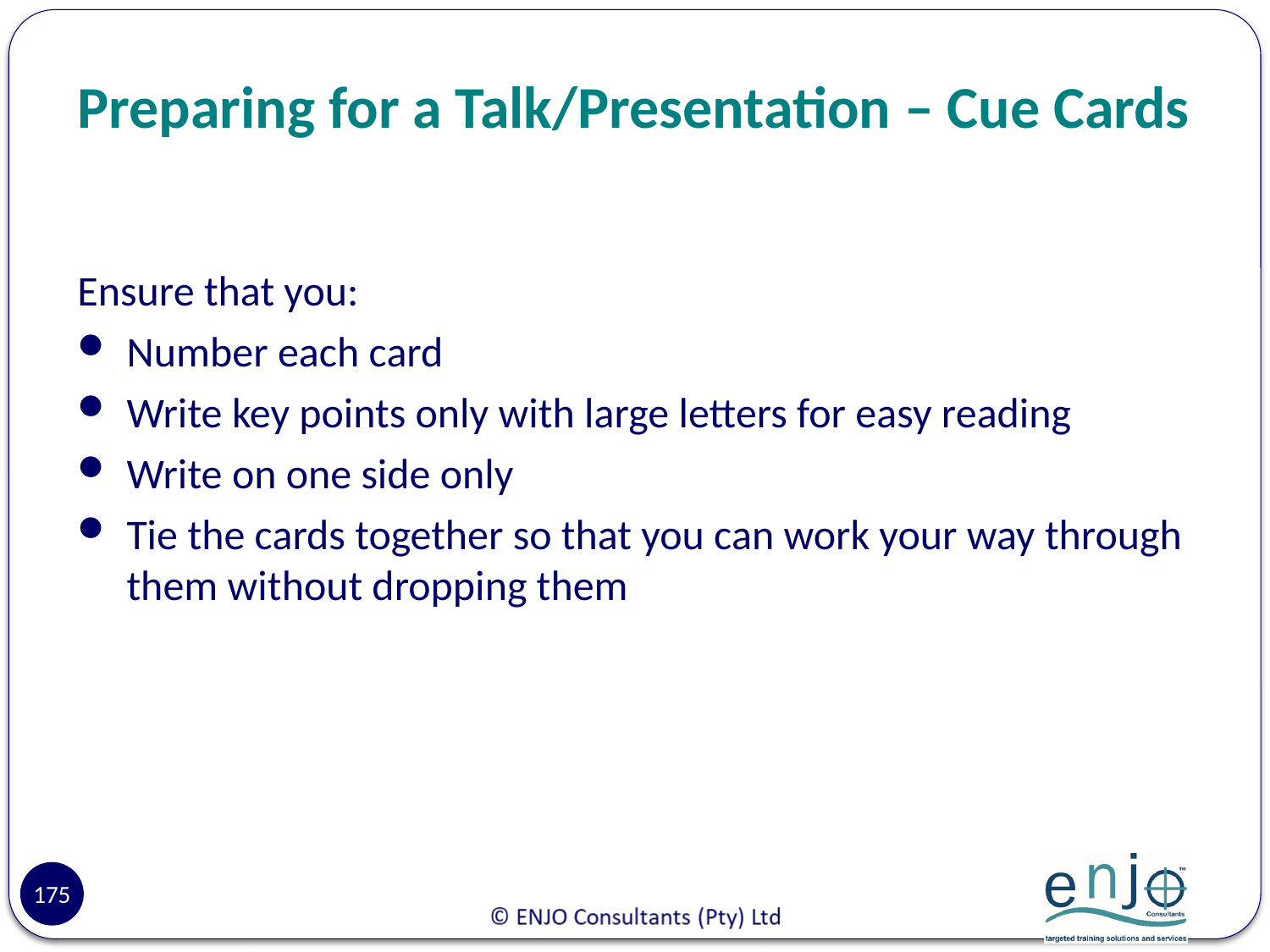

# Preparing for a Talk/Presentation – Cue Cards

Ensure that you:
Number each card
Write key points only with large letters for easy reading
Write on one side only
Tie the cards together so that you can work your way through them without dropping them

175